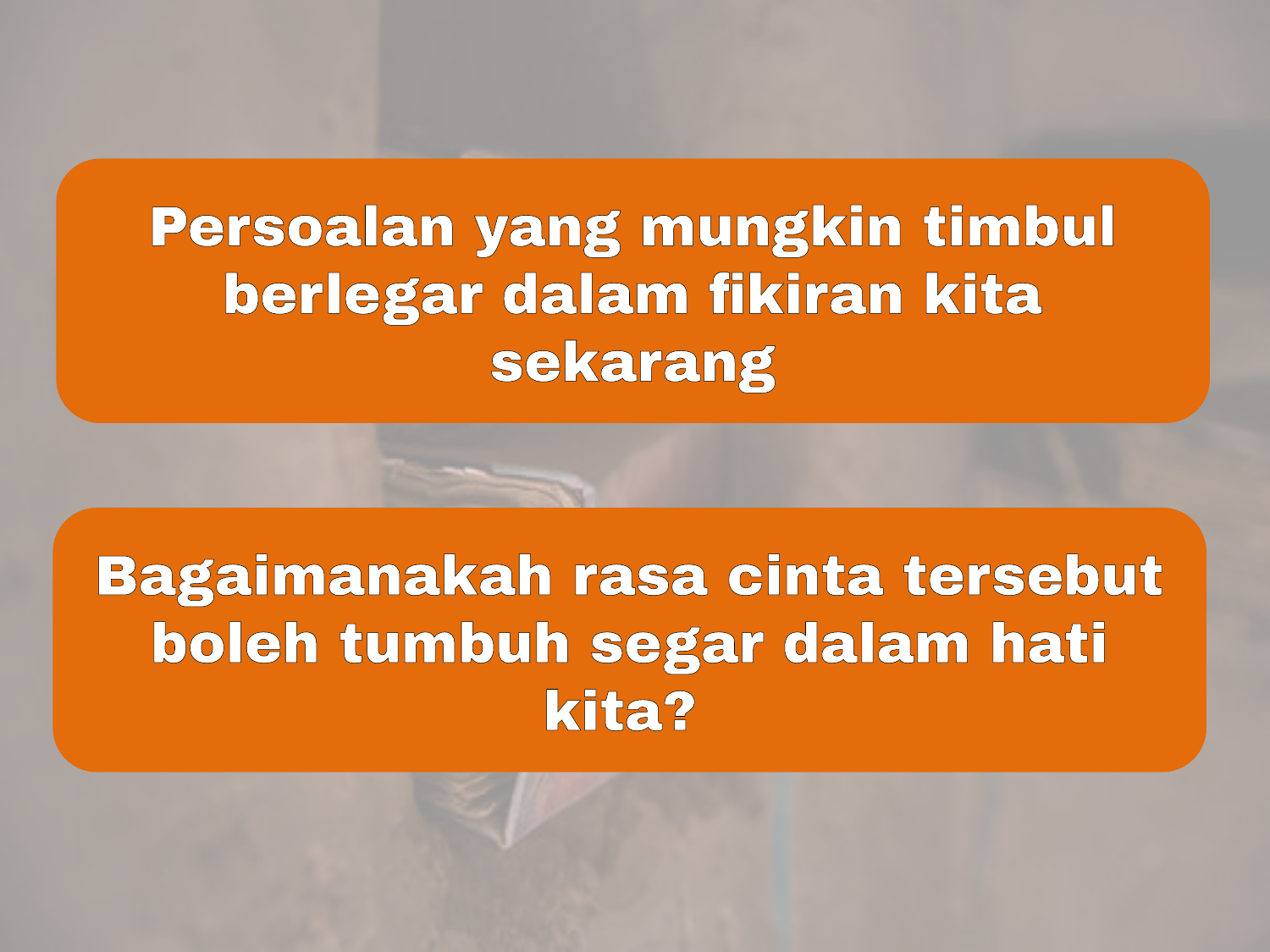

Persoalan yang mungkin timbul berlegar dalam fikiran kita sekarang
Bagaimanakah rasa cinta tersebut boleh tumbuh segar dalam hati kita?